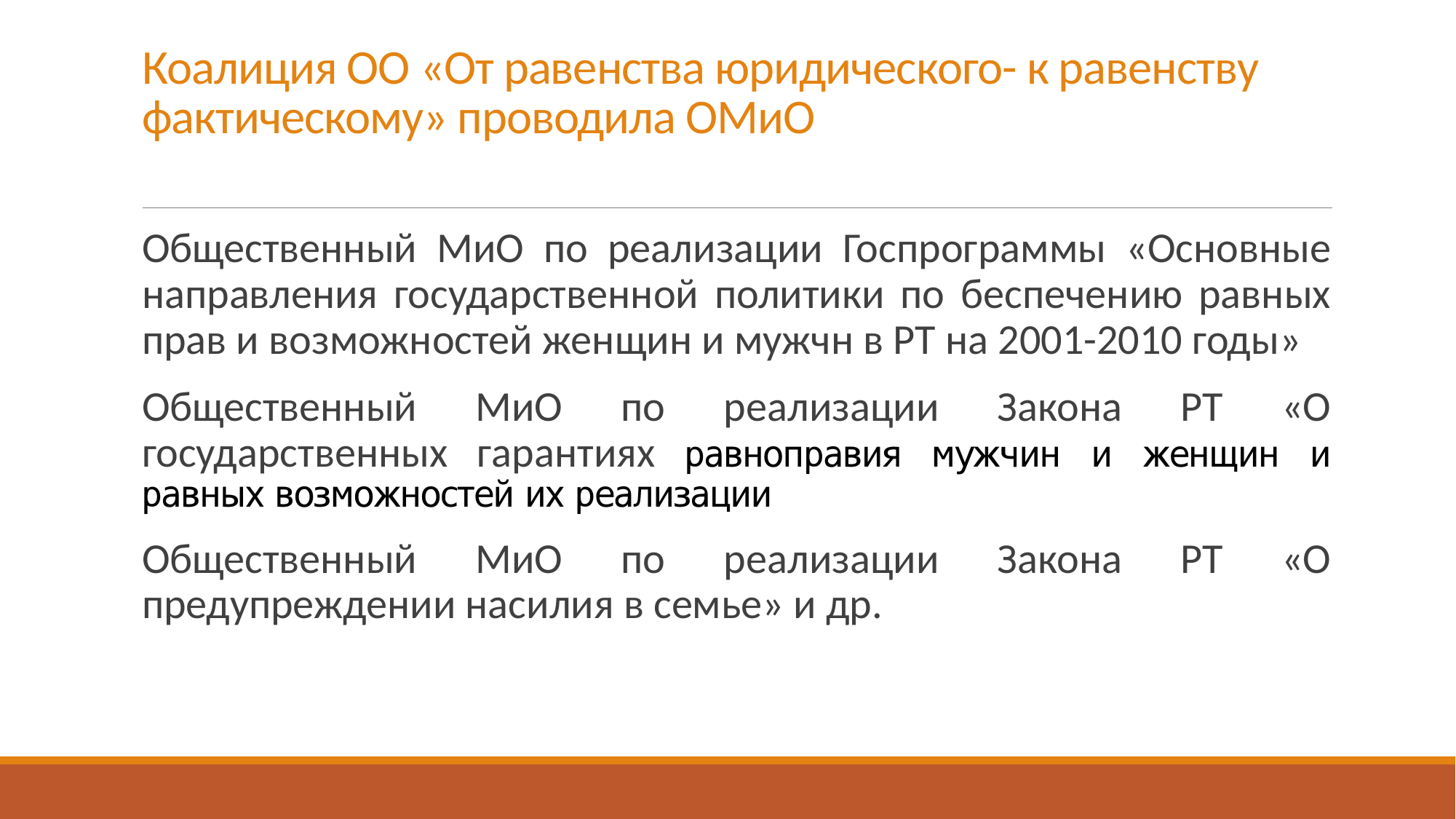

# Коалиция ОО «От равенства юридического- к равенству фактическому» проводила ОМиО
Общественный МиО по реализации Госпрограммы «Основные направления государственной политики по беспечению равных прав и возможностей женщин и мужчн в РТ на 2001-2010 годы»
Общественный МиО по реализации Закона РТ «О государственных гарантиях равноправия мужчин и женщин и равных возможностей их реализации
Общественный МиО по реализации Закона РТ «О предупреждении насилия в семье» и др.